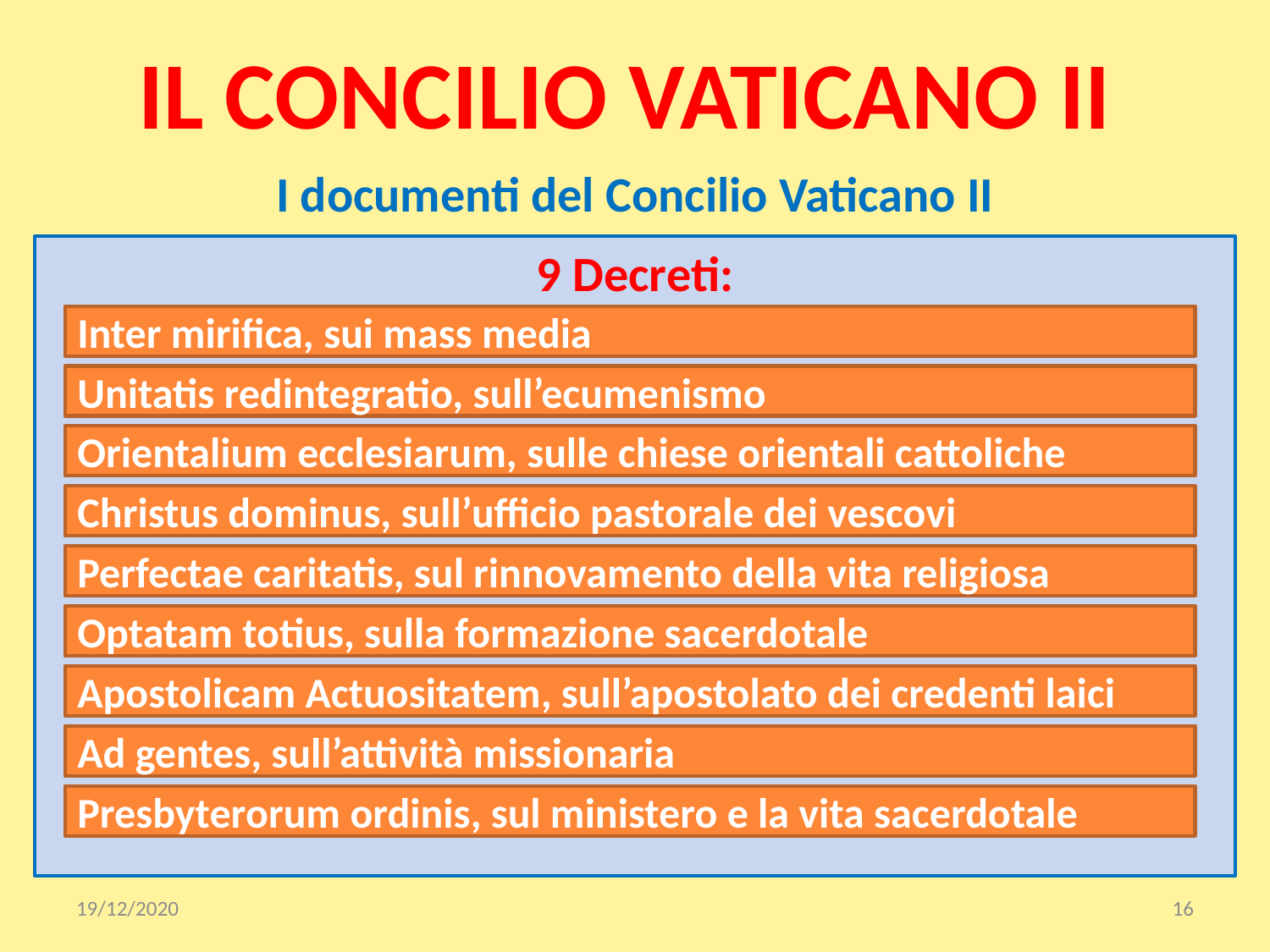

# IL CONCILIO VATICANO II
I documenti del Concilio Vaticano II
9 Decreti:

Inter mirifica, sui mass media
Unitatis redintegratio, sull’ecumenismo
Orientalium ecclesiarum, sulle chiese orientali cattoliche
Christus dominus, sull’ufficio pastorale dei vescovi
Perfectae caritatis, sul rinnovamento della vita religiosa
Optatam totius, sulla formazione sacerdotale
Apostolicam Actuositatem, sull’apostolato dei credenti laici
Ad gentes, sull’attività missionaria
Presbyterorum ordinis, sul ministero e la vita sacerdotale
19/12/2020
16